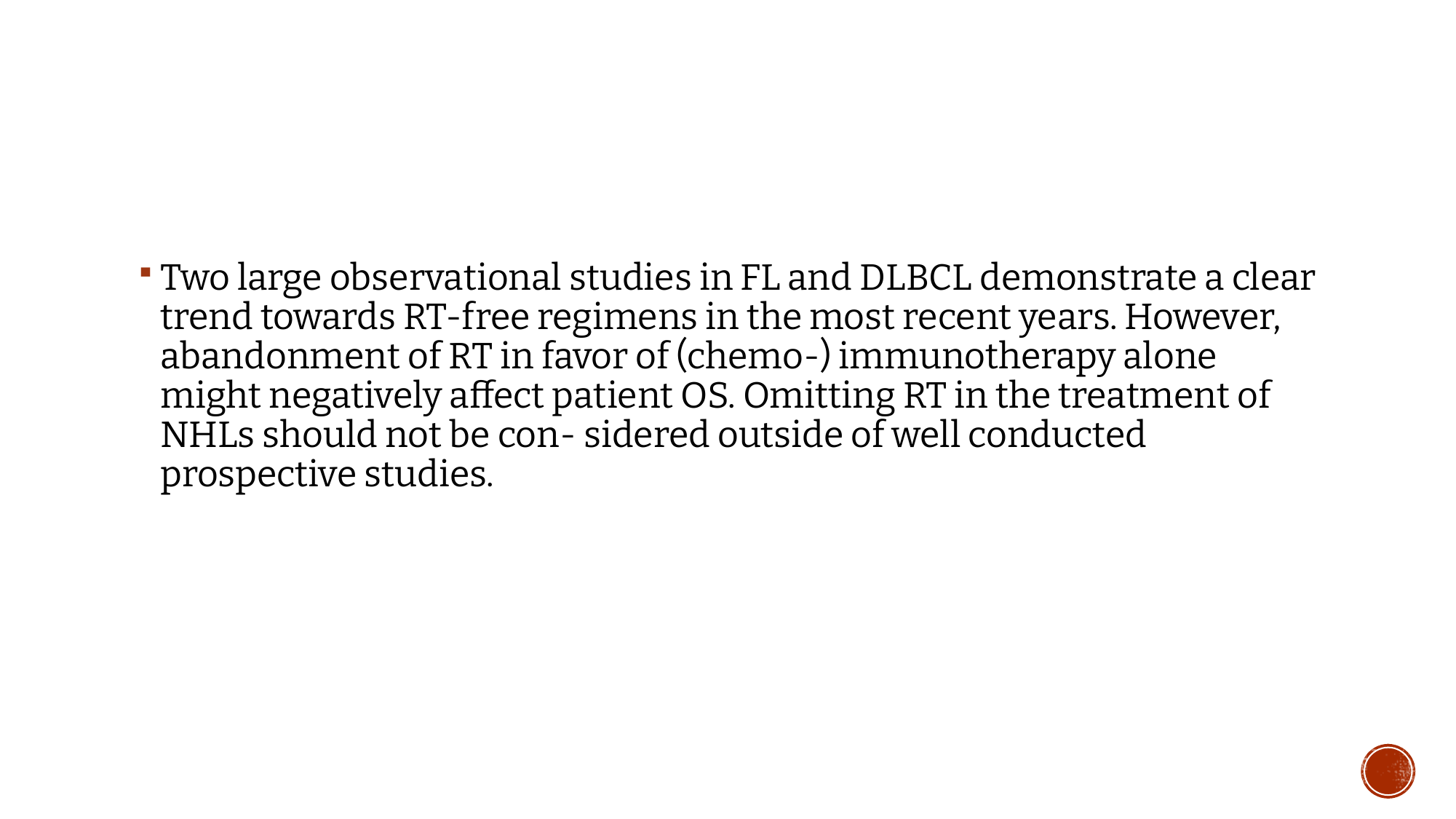

#
Two large observational studies in FL and DLBCL demonstrate a clear trend towards RT-free regimens in the most recent years. However, abandonment of RT in favor of (chemo-) immunotherapy alone might negatively affect patient OS. Omitting RT in the treatment of NHLs should not be con- sidered outside of well conducted prospective studies.